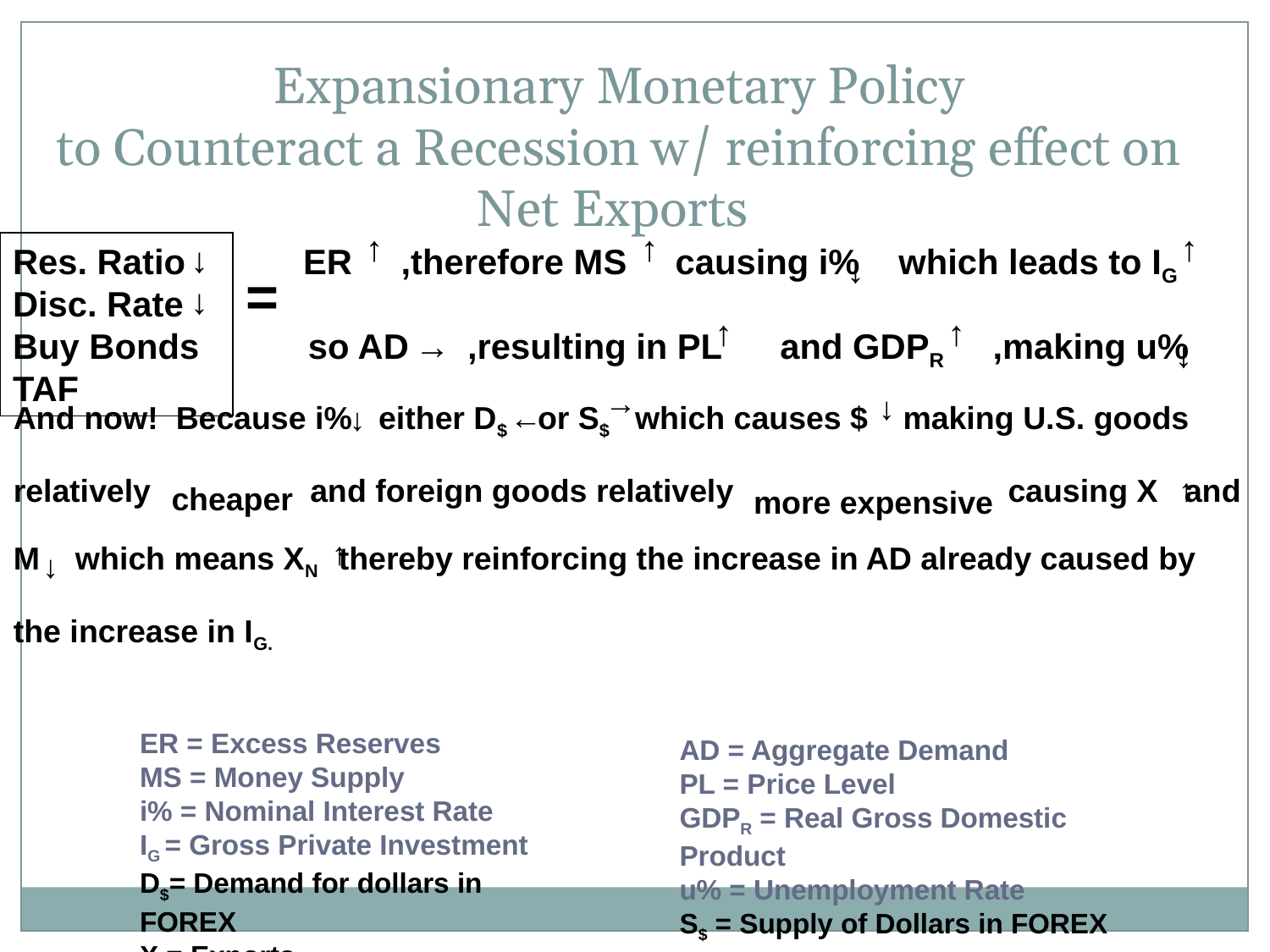

# Expansionary Monetary Policy to Counteract a Recession w/ reinforcing effect on Net Exports
→
→
→
→
Res. Ratio
Disc. Rate
Buy Bonds
TAF
ER     ,therefore MS     causing i%    which leads to IG
→
=
→
→
→
 so AD      ,resulting in PL      and GDPR     ,making u%

→
→
→
←
And now!  Because i%   either D$      or S$     which causes $    making U.S. goods

relatively                  and foreign goods relatively                               causing X   and

M    which means XN    thereby reinforcing the increase in AD already caused by

the increase in IG.
←
→
→
cheaper
more expensive
→
→

AD = Aggregate Demand
PL = Price Level
GDPR = Real Gross Domestic Product
u% = Unemployment Rate
S$ = Supply of Dollars in FOREX
M = Imports, XN = Net Exports

ER = Excess Reserves
MS = Money Supply
i% = Nominal Interest Rate
IG = Gross Private Investment
D$= Demand for dollars in FOREX
X = Exports